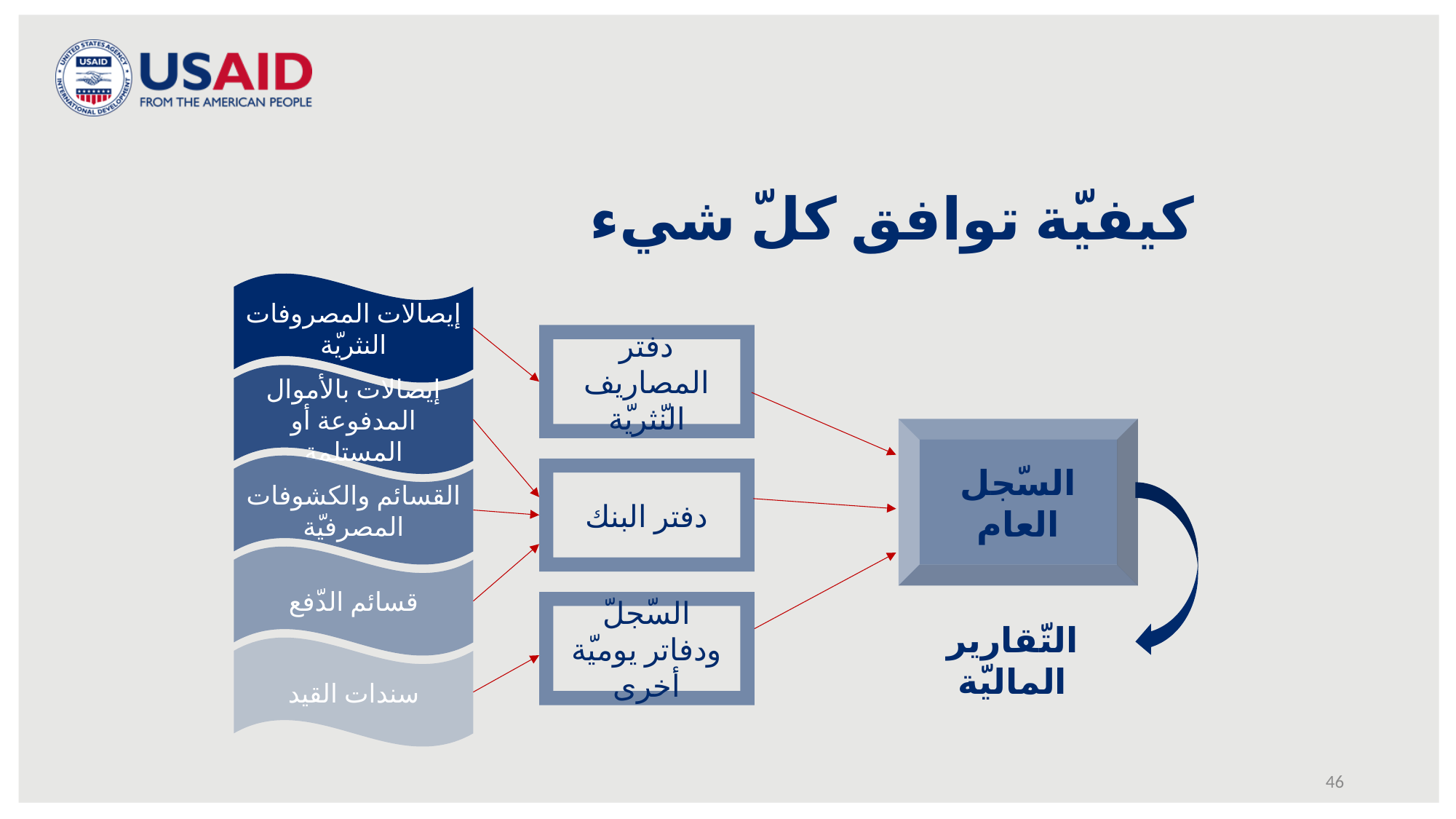

# كيفيّة توافق كلّ شيء
إيصالات المصروفات النثريّة
دفتر المصاريف النّثريّة
إيصالات بالأموال المدفوعة أو المستلمة
السّجل العام
القسائم والكشوفات المصرفيّة
دفتر البنك

قسائم الدّفع
السّجلّ ودفاتر يوميّة أخرى
التّقارير الماليّة
سندات القيد
46